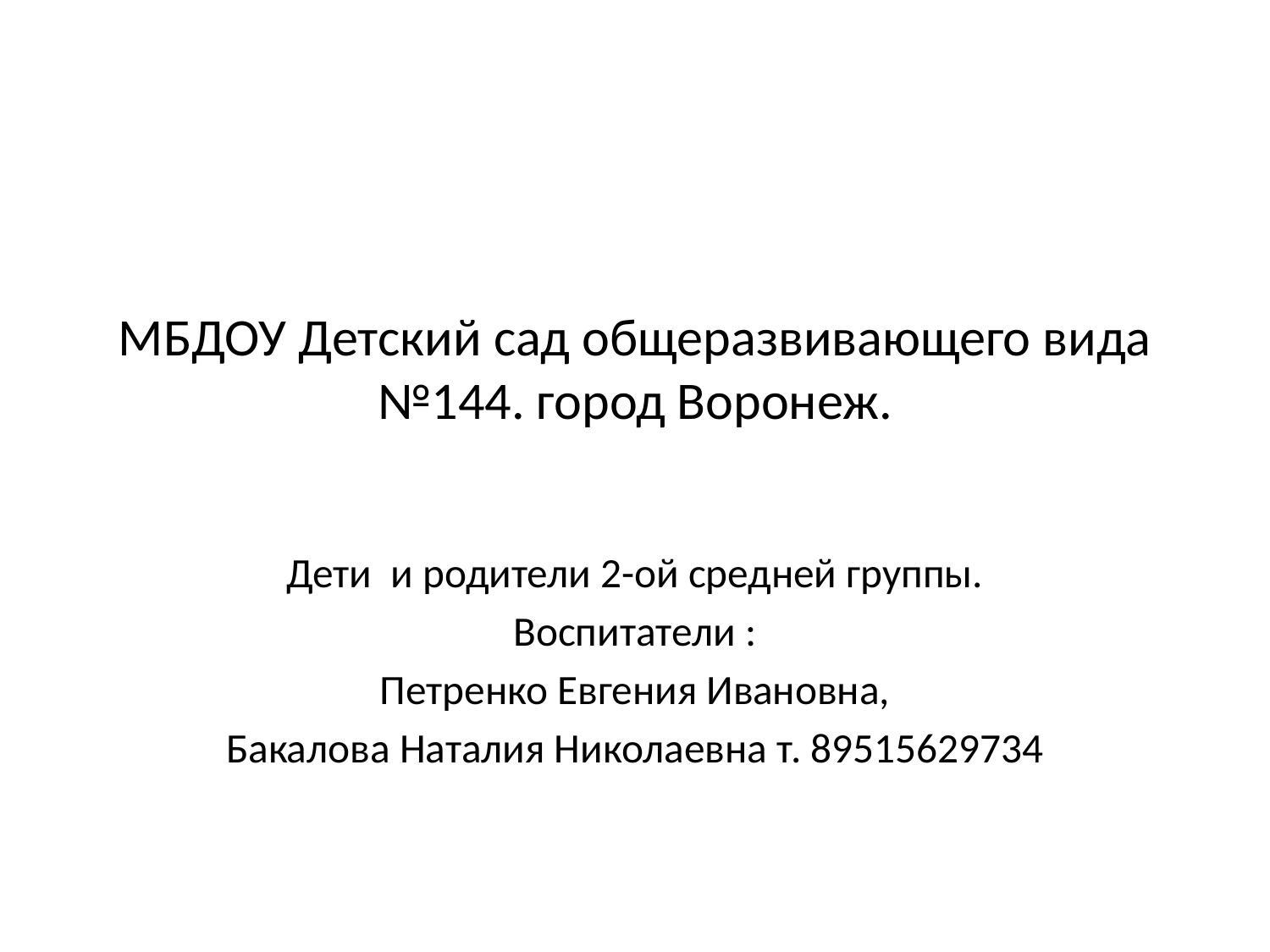

# МБДОУ Детский сад общеразвивающего вида №144. город Воронеж.
Дети  и родители 2-ой средней группы.
Воспитатели :
Петренко Евгения Ивановна,
Бакалова Наталия Николаевна т. 89515629734